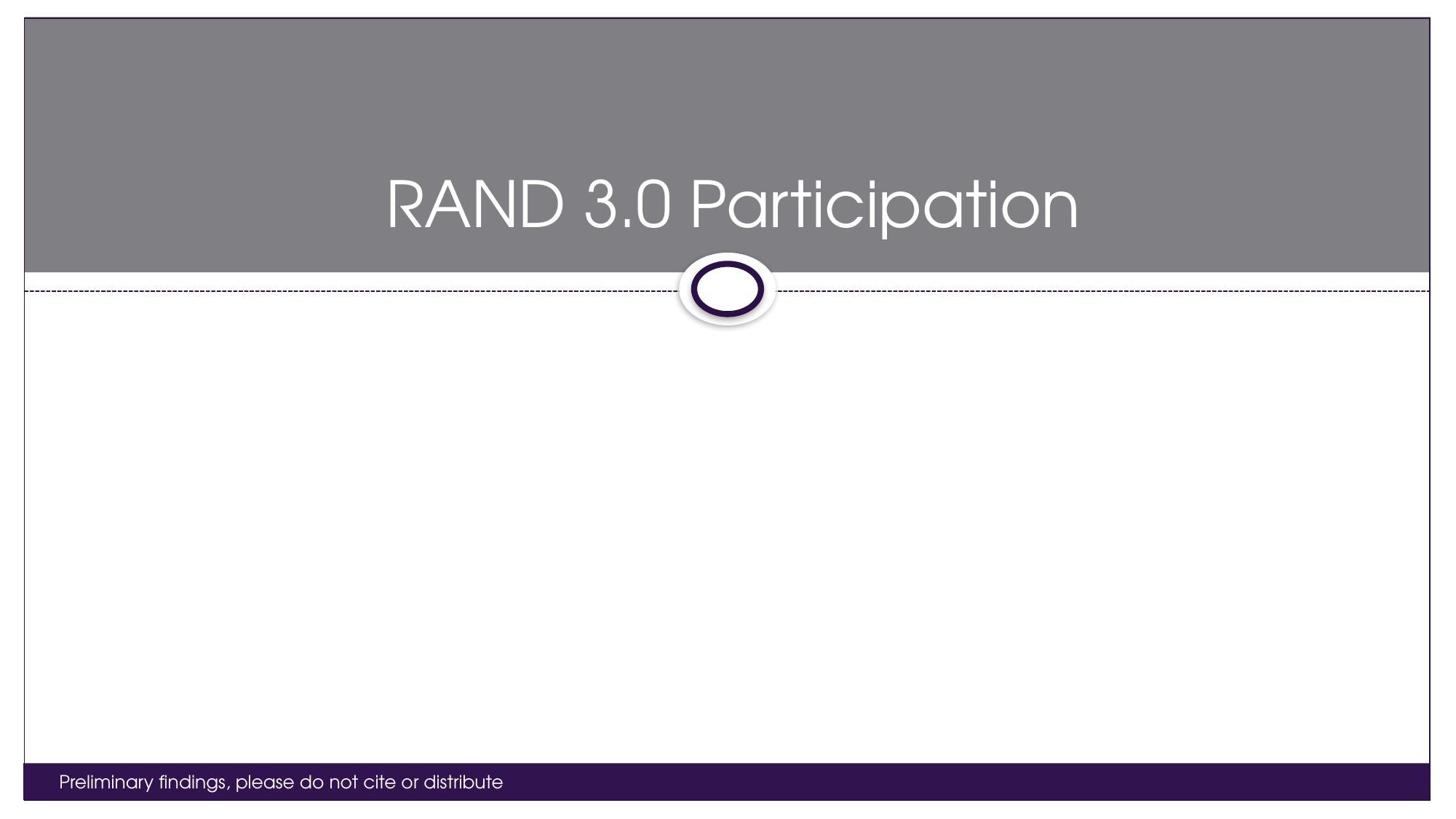

# RAND 3.0 Participation

Preliminary findings, please do not cite or distribute